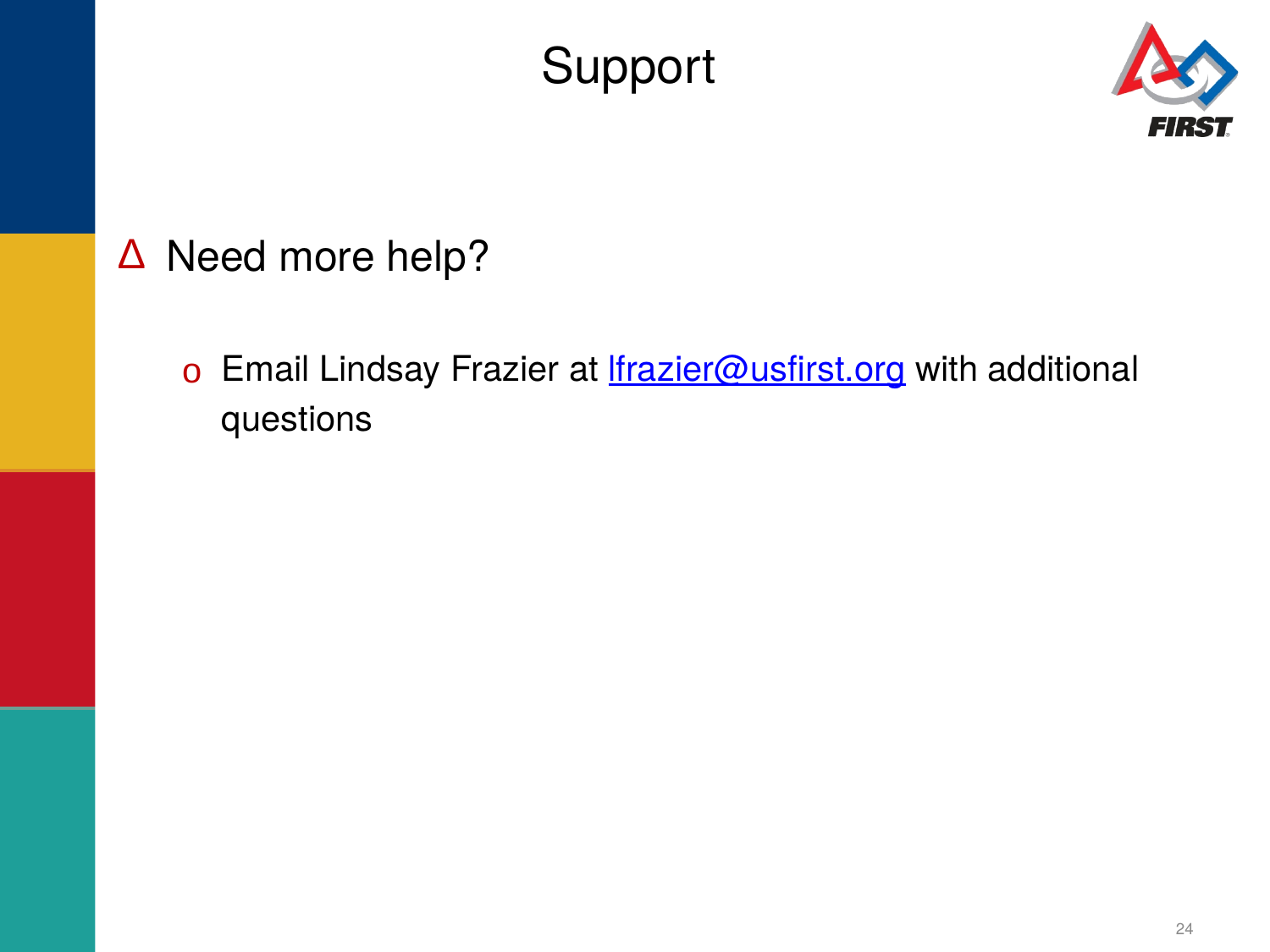

# Support
Need more help?

Email Lindsay Frazier at lfrazier@usfirst.org with additional questions

24